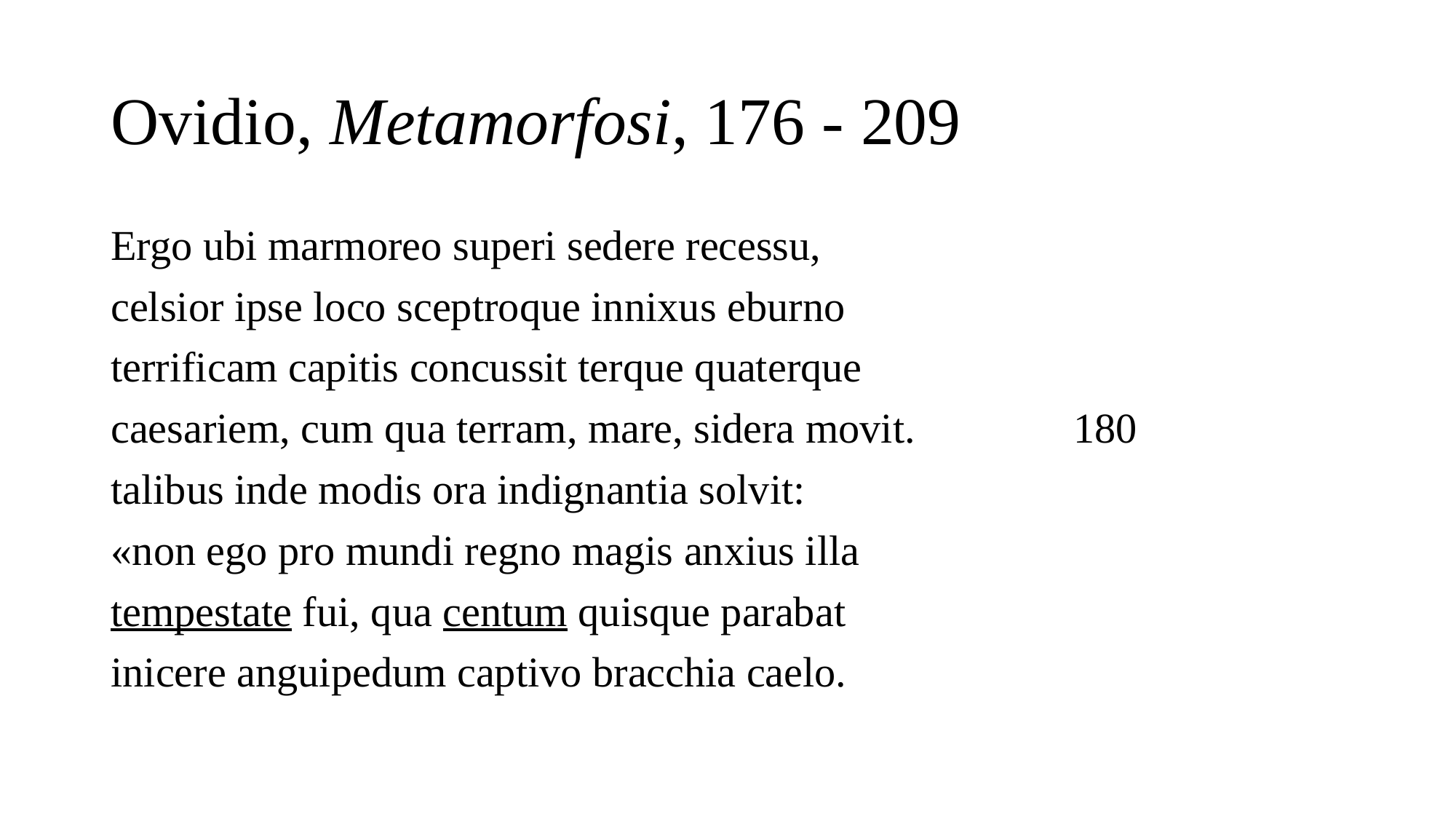

# Ovidio, Metamorfosi, 176 - 209
Ergo ubi marmoreo superi sedere recessu,
celsior ipse loco sceptroque innixus eburno
terrificam capitis concussit terque quaterque
caesariem, cum qua terram, mare, sidera movit.               180
talibus inde modis ora indignantia solvit:
«non ego pro mundi regno magis anxius illa
tempestate fui, qua centum quisque parabat
inicere anguipedum captivo bracchia caelo.